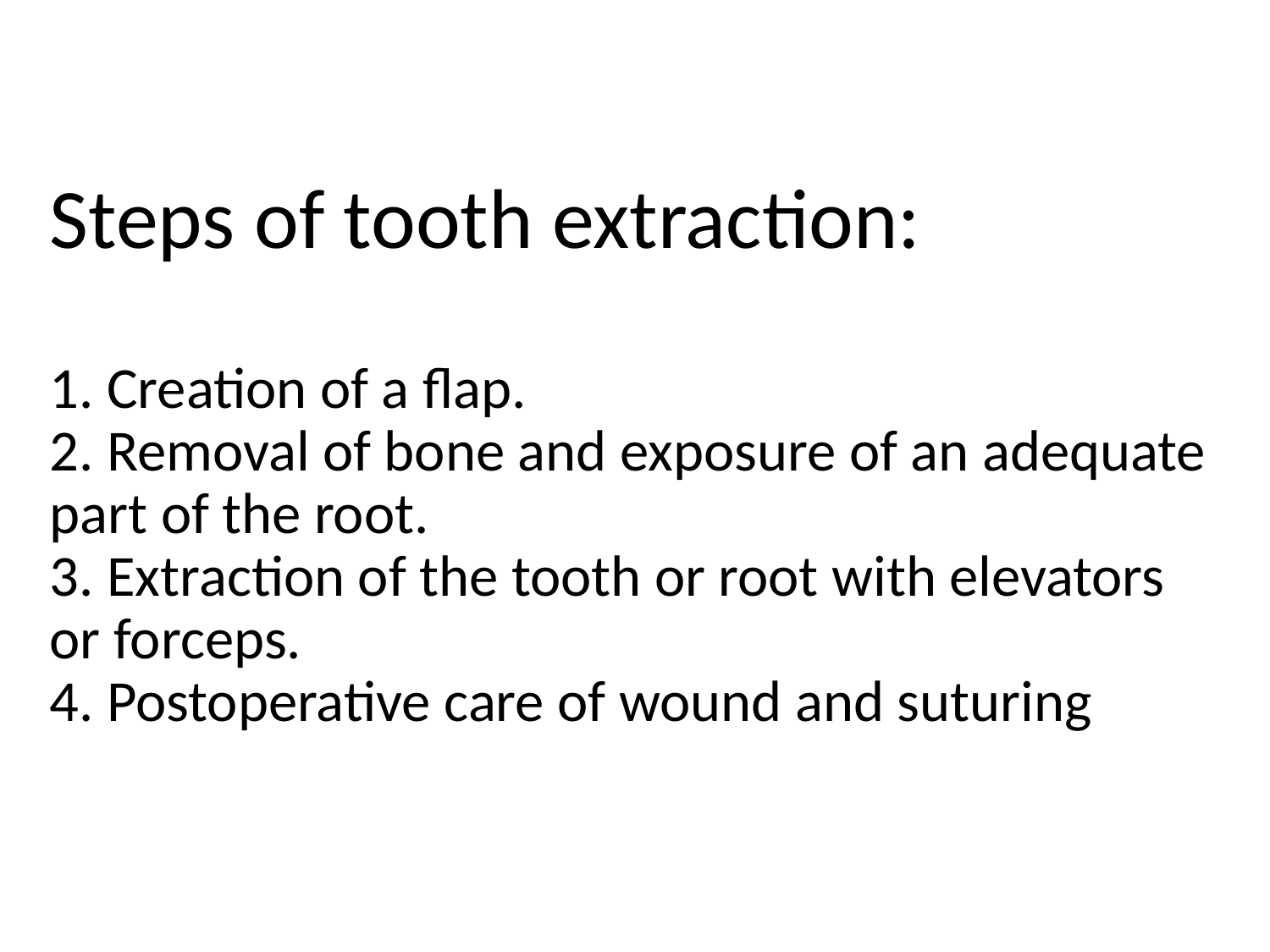

# Steps of tooth extraction: 1. Creation of a flap. 2. Removal of bone and exposure of an adequate part of the root. 3. Extraction of the tooth or root with elevators or forceps. 4. Postoperative care of wound and suturing